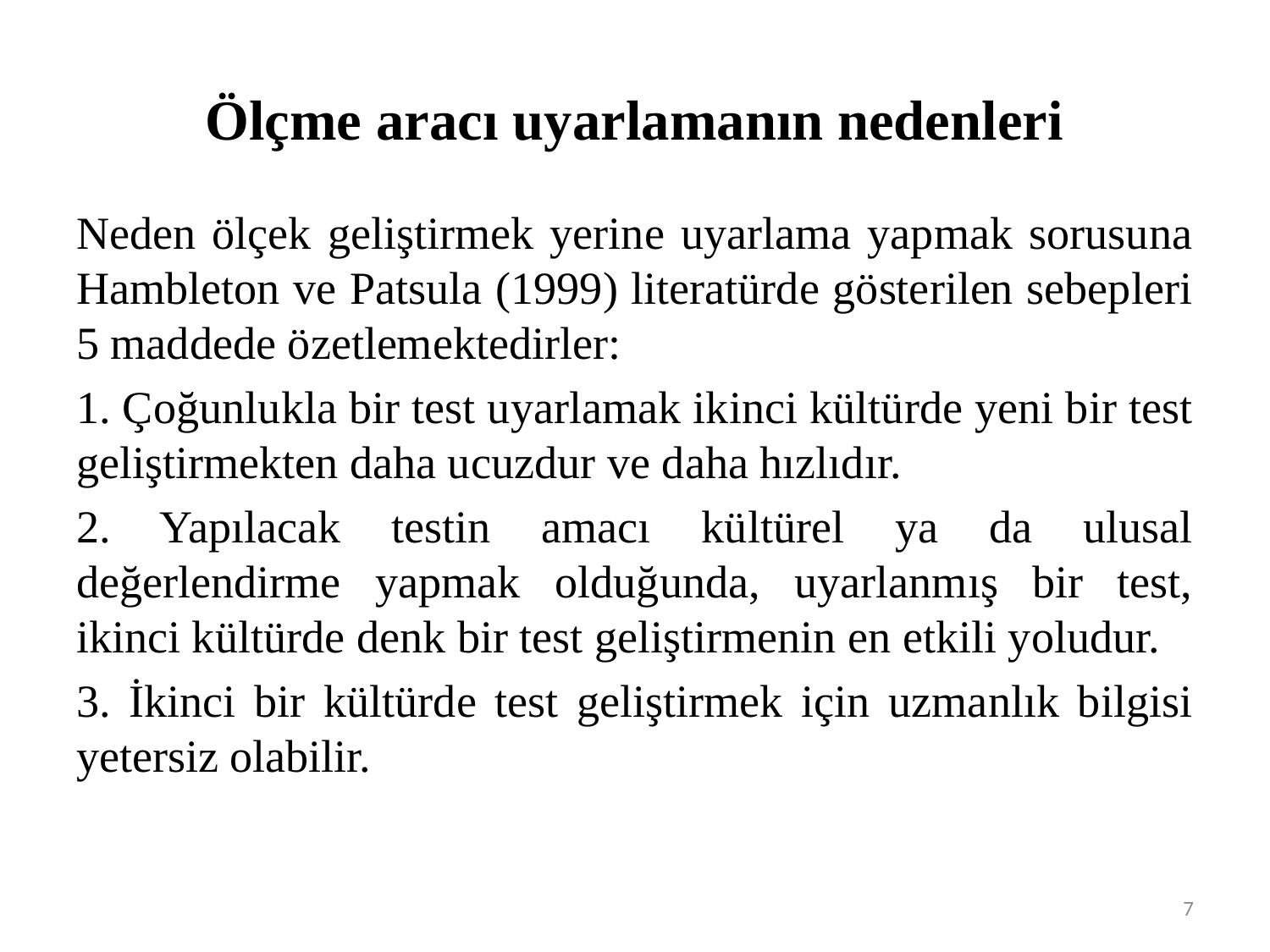

# Ölçme aracı uyarlamanın nedenleri
Neden ölçek geliştirmek yerine uyarlama yapmak sorusuna Hambleton ve Patsula (1999) literatürde gösterilen sebepleri 5 maddede özetlemektedirler:
1. Çoğunlukla bir test uyarlamak ikinci kültürde yeni bir test geliştirmekten daha ucuzdur ve daha hızlıdır.
2. Yapılacak testin amacı kültürel ya da ulusal değerlendirme yapmak olduğunda, uyarlanmış bir test, ikinci kültürde denk bir test geliştirmenin en etkili yoludur.
3. İkinci bir kültürde test geliştirmek için uzmanlık bilgisi yetersiz olabilir.

7